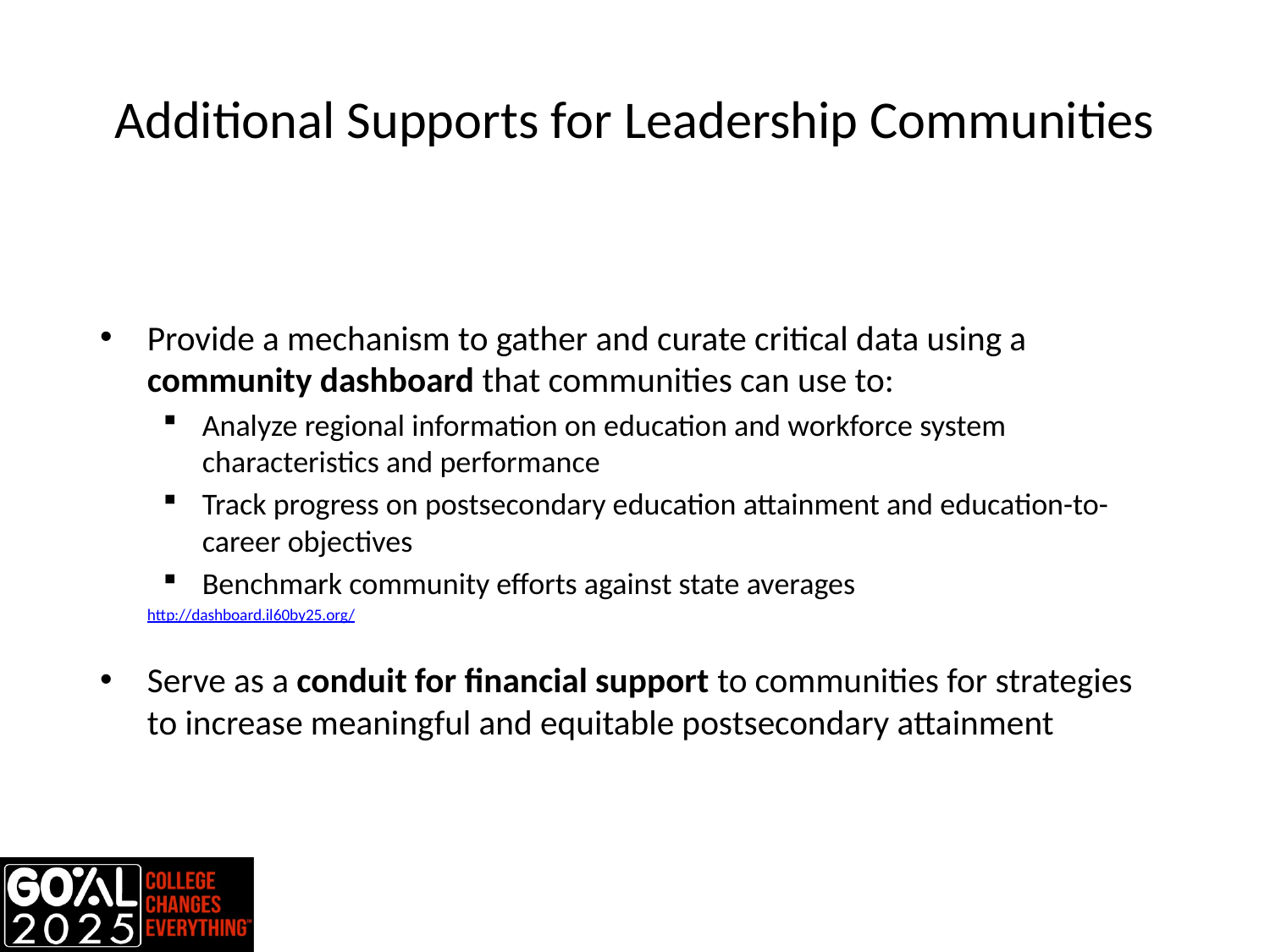

# Additional Supports for Leadership Communities
Provide a mechanism to gather and curate critical data using a community dashboard that communities can use to:
Analyze regional information on education and workforce system characteristics and performance
Track progress on postsecondary education attainment and education-to-career objectives
Benchmark community efforts against state averages
http://dashboard.il60by25.org/

Serve as a conduit for financial support to communities for strategies to increase meaningful and equitable postsecondary attainment